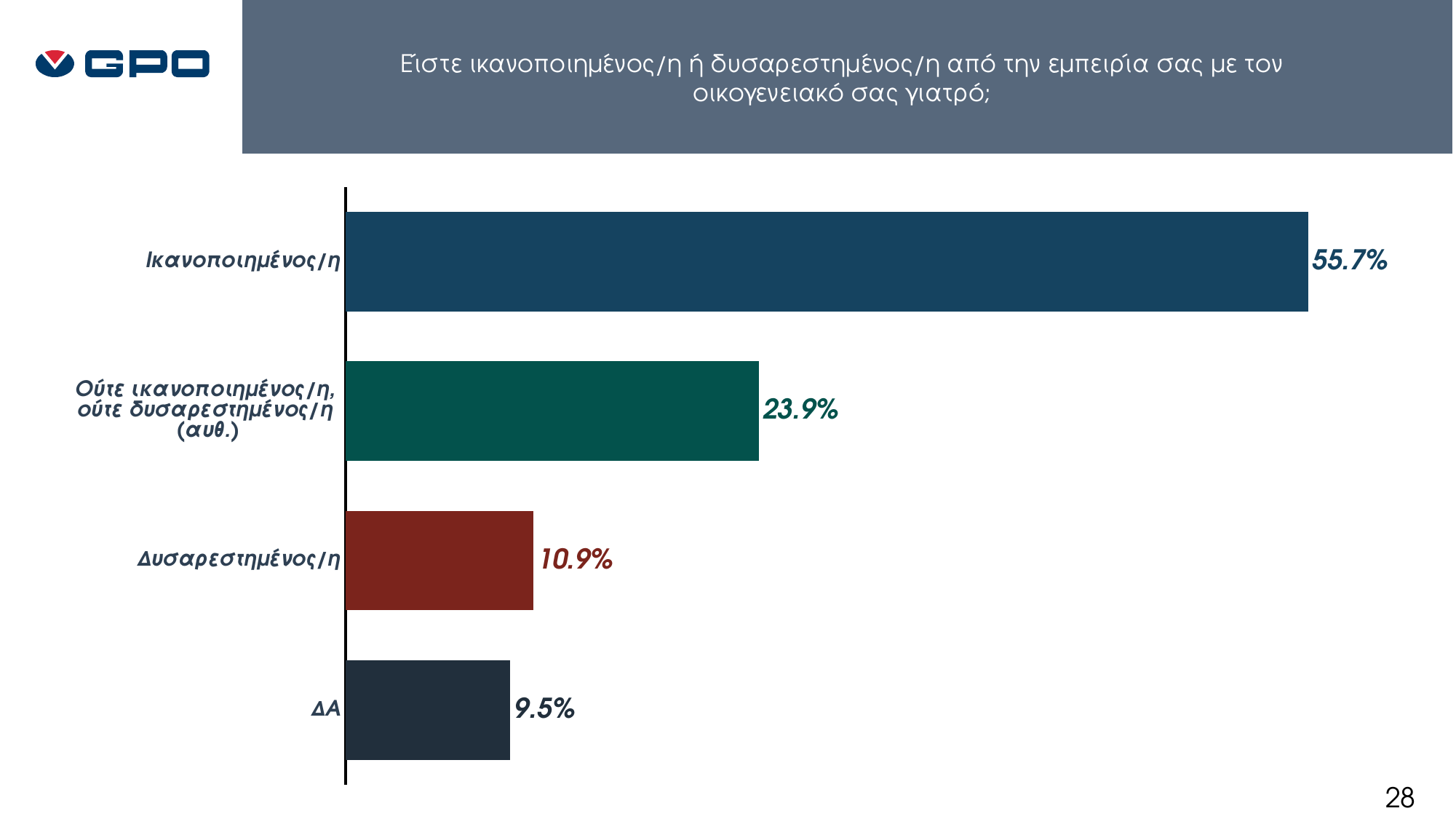

Είστε ικανοποιημένος/η ή δυσαρεστημένος/η από την εμπειρία σας με τον οικογενειακό σας γιατρό;

### Chart

| Category |  |
|---|---|
| Ικανοποιημένος/η | 0.5570652173913043 |
| Ούτε ικανοποιημένος/η,
ούτε δυσαρεστημένος/η
(αυθ.) | 0.2391304347826087 |
| Δυσαρεστημένος/η | 0.108695652173913 |
| ΔΑ | 0.09510869565217392 |